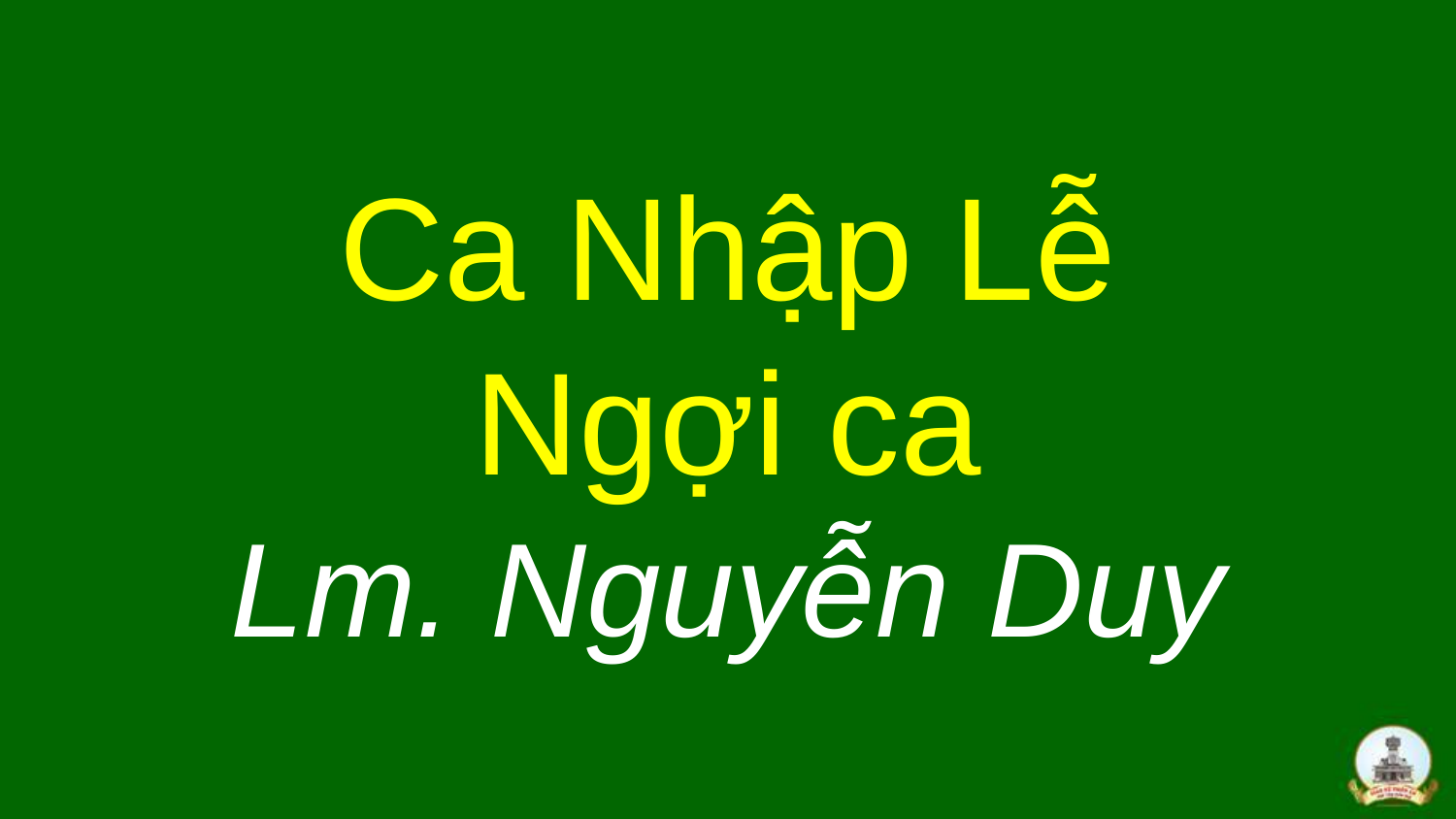

# Ca Nhập Lễ Ngợi ca Lm. Nguyễn Duy